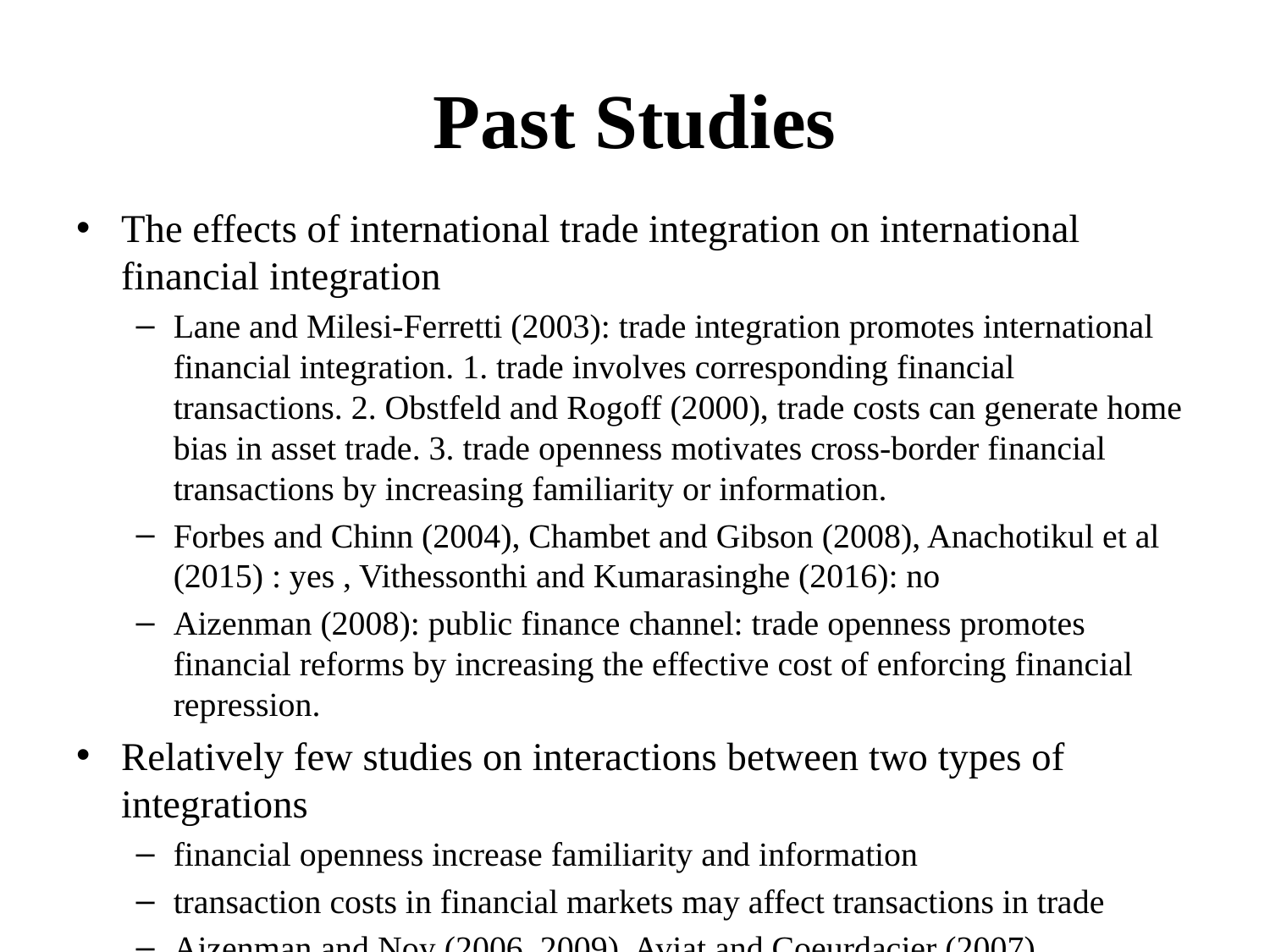

# Past Studies
The effects of international trade integration on international financial integration
Lane and Milesi-Ferretti (2003): trade integration promotes international financial integration. 1. trade involves corresponding financial transactions. 2. Obstfeld and Rogoff (2000), trade costs can generate home bias in asset trade. 3. trade openness motivates cross-border financial transactions by increasing familiarity or information.
Forbes and Chinn (2004), Chambet and Gibson (2008), Anachotikul et al (2015) : yes , Vithessonthi and Kumarasinghe (2016): no
Aizenman (2008): public finance channel: trade openness promotes financial reforms by increasing the effective cost of enforcing financial repression.
Relatively few studies on interactions between two types of integrations
financial openness increase familiarity and information
transaction costs in financial markets may affect transactions in trade
Aizenman and Noy (2006, 2009), Aviat and Coeurdacier (2007)